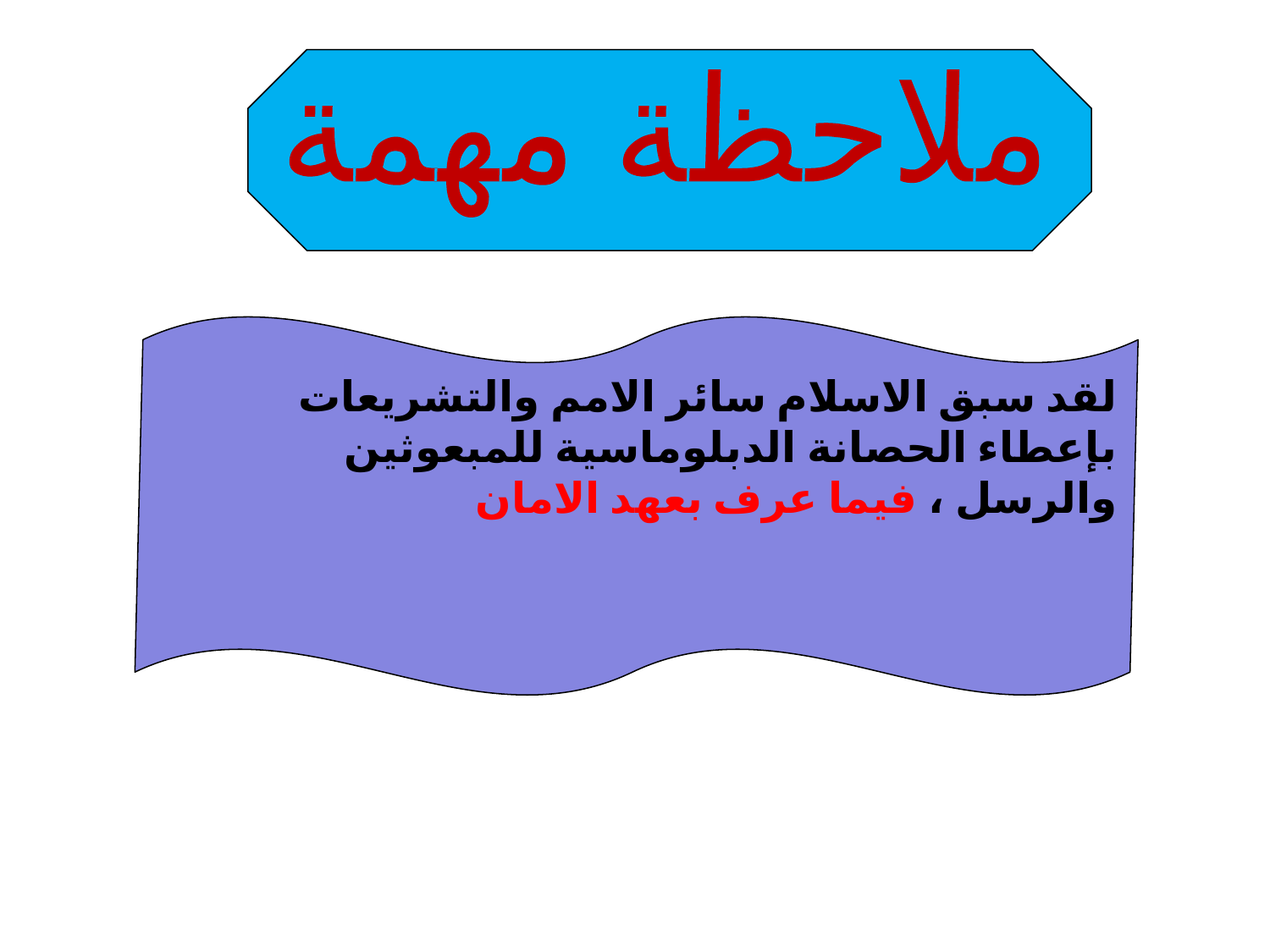

ملاحظة مهمة
لقد سبق الاسلام سائر الامم والتشريعات بإعطاء الحصانة الدبلوماسية للمبعوثين والرسل ، فيما عرف بعهد الامان